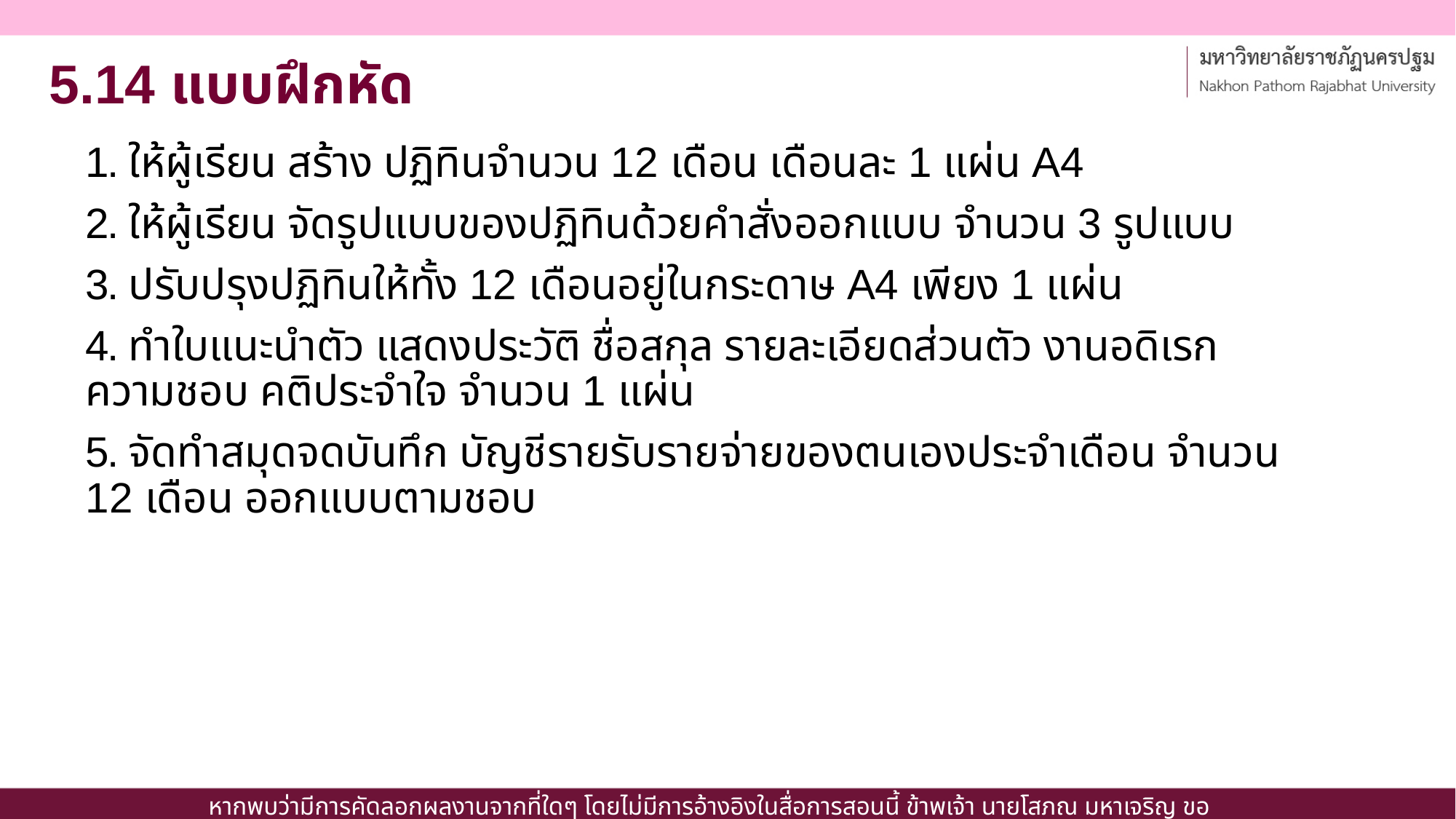

# 5.14 แบบฝึกหัด
 ให้ผู้เรียน สร้าง ปฏิทินจำนวน 12 เดือน เดือนละ 1 แผ่น A4
 ให้ผู้เรียน จัดรูปแบบของปฏิทินด้วยคำสั่งออกแบบ จำนวน 3 รูปแบบ
 ปรับปรุงปฏิทินให้ทั้ง 12 เดือนอยู่ในกระดาษ A4 เพียง 1 แผ่น
 ทำใบแนะนำตัว แสดงประวัติ ชื่อสกุล รายละเอียดส่วนตัว งานอดิเรก ความชอบ คติประจำใจ จำนวน 1 แผ่น
 จัดทำสมุดจดบันทึก บัญชีรายรับรายจ่ายของตนเองประจำเดือน จำนวน 12 เดือน ออกแบบตามชอบ

หากพบว่ามีการคัดลอกผลงานจากที่ใดๆ โดยไม่มีการอ้างอิงในสื่อการสอนนี้ ข้าพเจ้า นายโสภณ มหาเจริญ ขอเป็นผู้รับผิดชอบแต่เพียงผู้เดียว